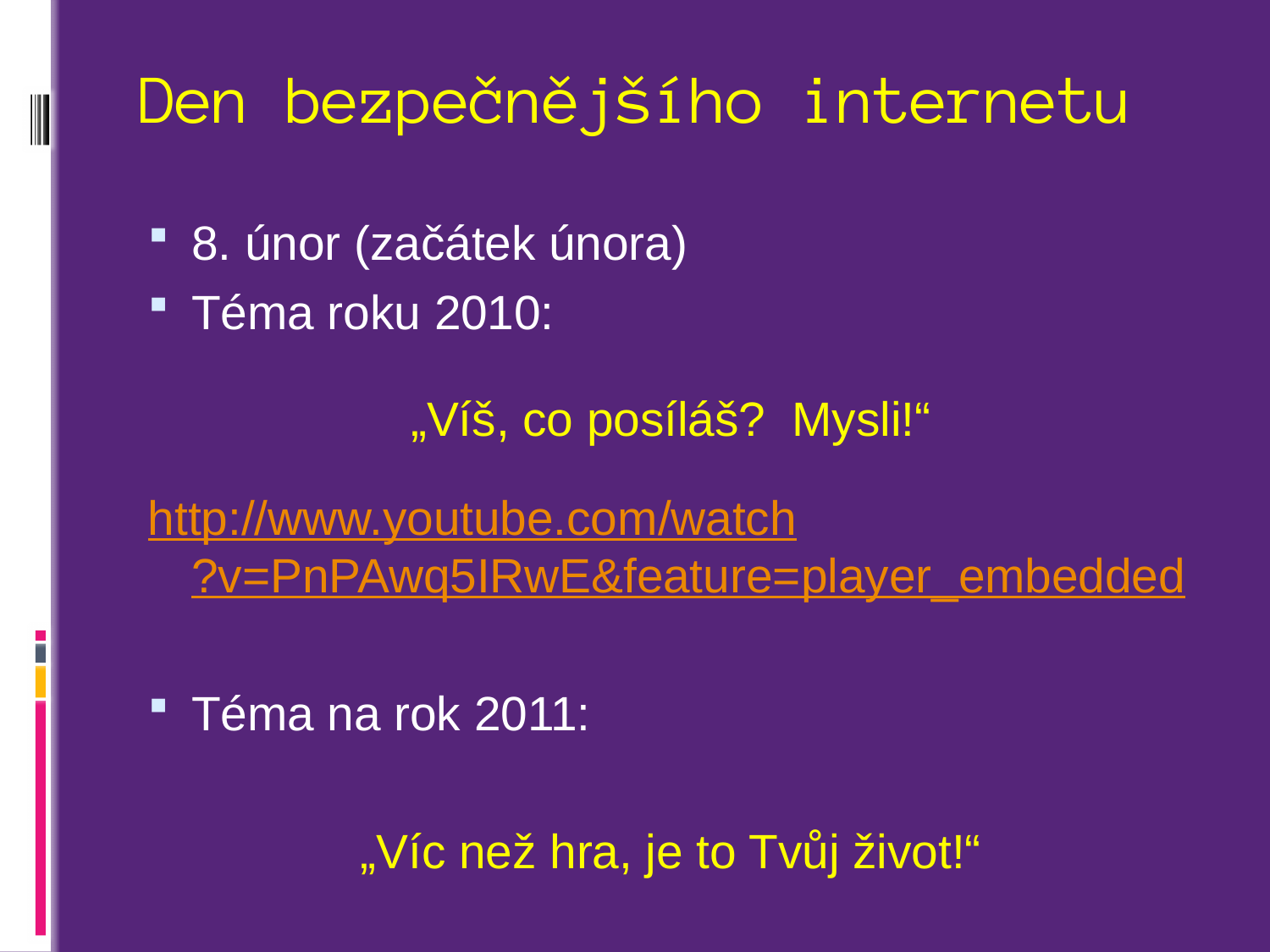

# Den bezpečnějšího internetu
8. únor (začátek února)
Téma roku 2010:

„Víš, co posíláš?  Mysli!“

http://www.youtube.com/watch?v=PnPAwq5IRwE&feature=player_embedded

Téma na rok 2011:

„Víc než hra, je to Tvůj život!“